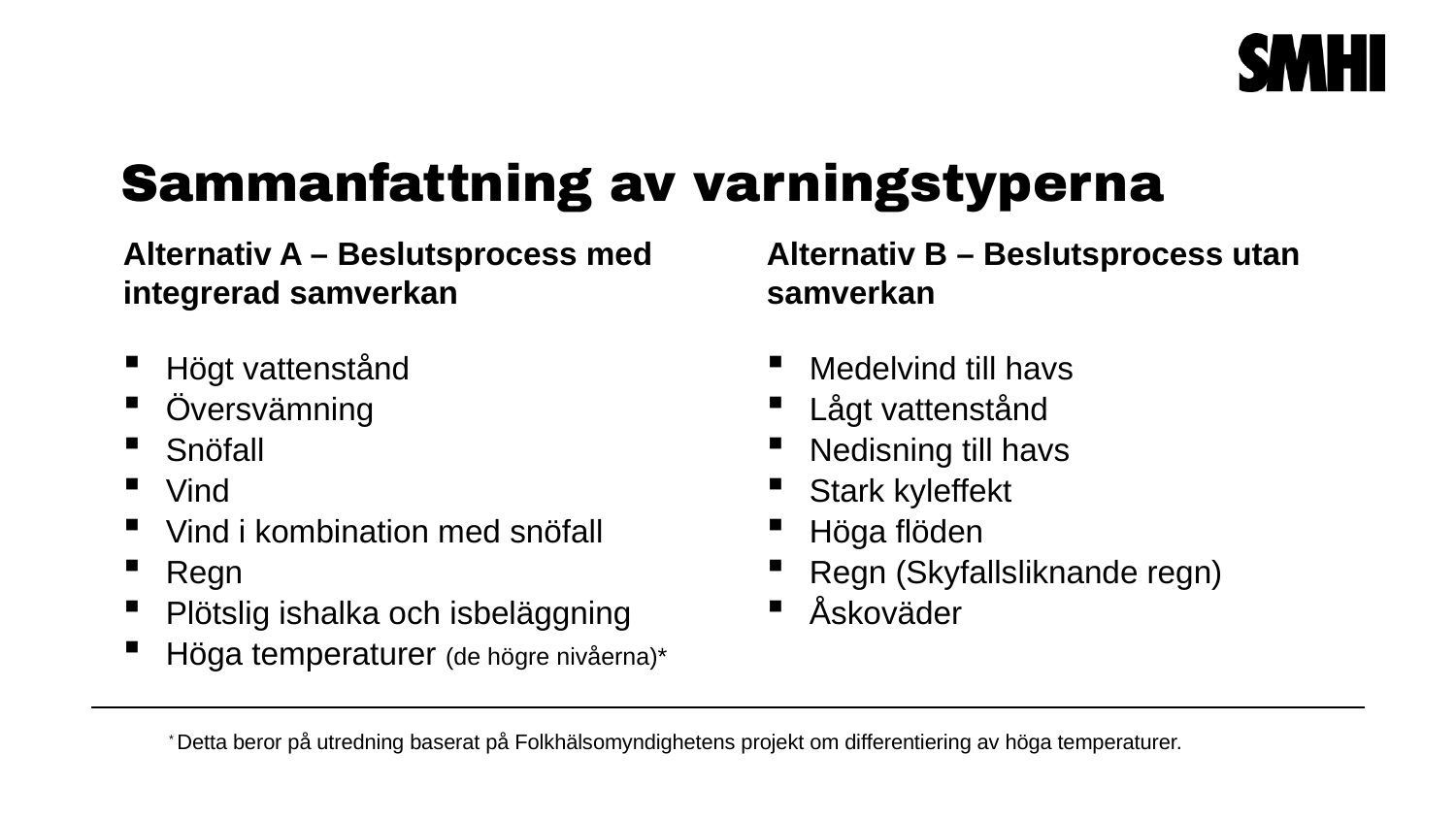

Sammanfattning av varningstyperna

Alternativ A – Beslutsprocess med integrerad samverkan

Högt vattenstånd
Översvämning
Snöfall
Vind
Vind i kombination med snöfall
Regn
Plötslig ishalka och isbeläggning
Höga temperaturer (de högre nivåerna)*

Alternativ B – Beslutsprocess utan samverkan

Medelvind till havs
Lågt vattenstånd
Nedisning till havs
Stark kyleffekt
Höga flöden
Regn (Skyfallsliknande regn)
Åskoväder

* Detta beror på utredning baserat på Folkhälsomyndighetens projekt om differentiering av höga temperaturer.